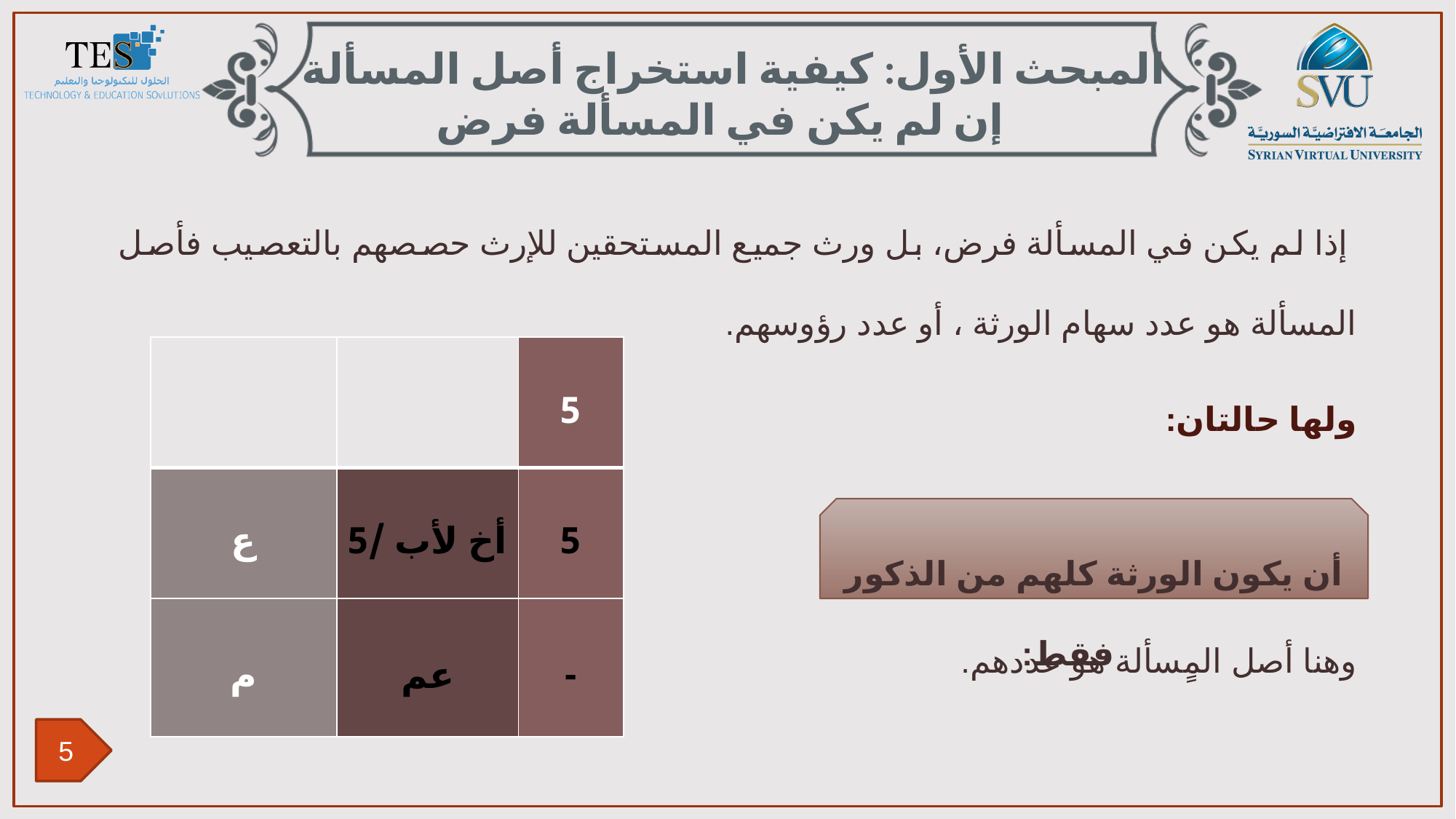

المبحث الأول: كيفية استخراج أصل المسألة إن لم يكن في المسألة فرض
 إذا لم يكن في المسألة فرض، بل ورث جميع المستحقين للإرث حصصهم بالتعصيب فأصل المسألة هو عدد سهام الورثة ، أو عدد رؤوسهم.
ولها حالتان:

وهنا أصل المٍسألة هو عددهم.

|  |  | 5 |
| --- | --- | --- |
| ع | أخ لأب /5 | 5 |
| م | عم | - |
أن يكون الورثة كلهم من الذكور فقط: